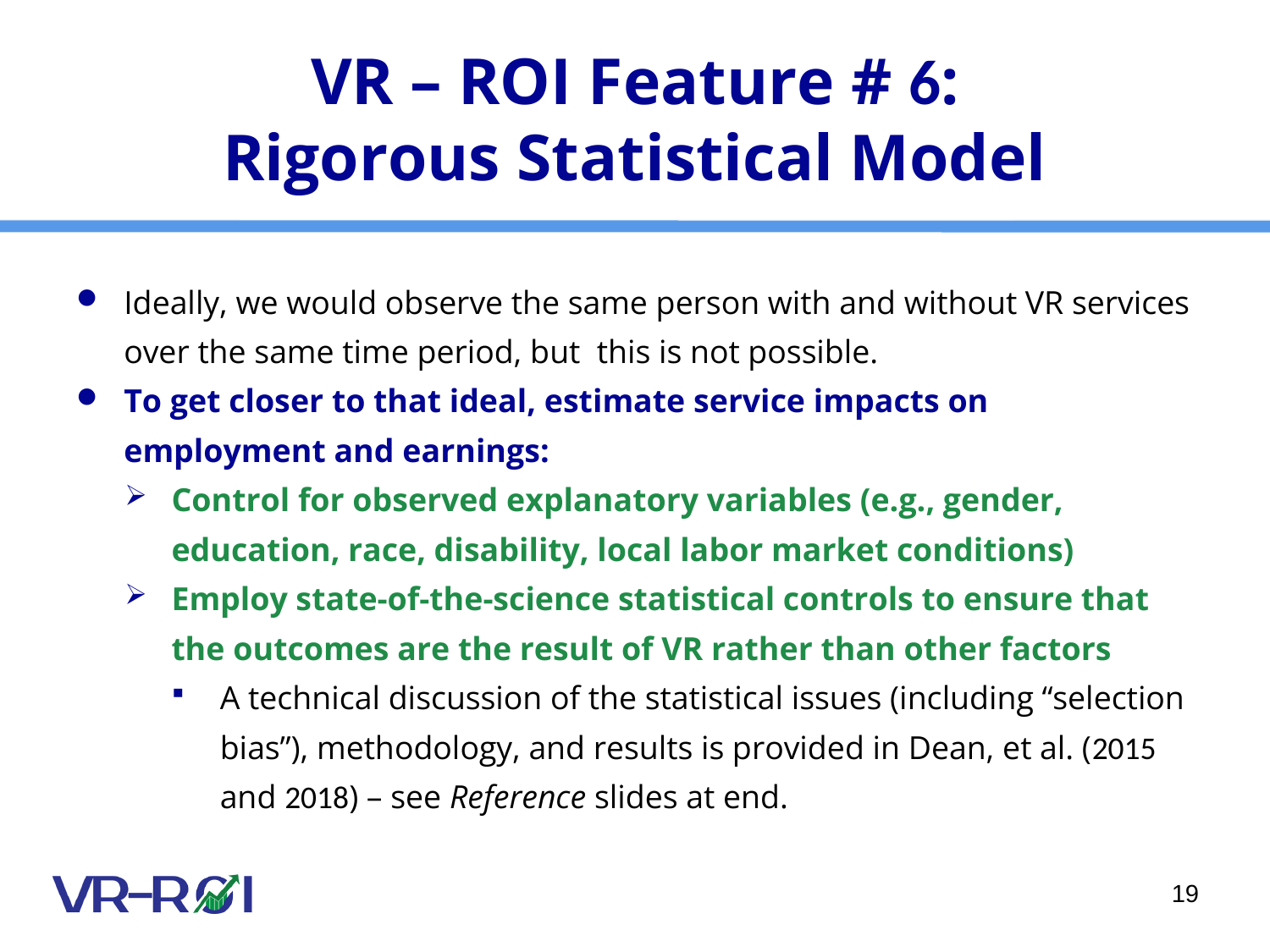

# VR – ROI Feature # 6: Rigorous Statistical Model
Ideally, we would observe the same person with and without VR services over the same time period, but  this is not possible.
To get closer to that ideal, estimate service impacts on employment and earnings:
Control for observed explanatory variables (e.g., gender, education, race, disability, local labor market conditions)
Employ state-of-the-science statistical controls to ensure that the outcomes are the result of VR rather than other factors
A technical discussion of the statistical issues (including “selection bias”), methodology, and results is provided in Dean, et al. (2015 and 2018) – see Reference slides at end.
19